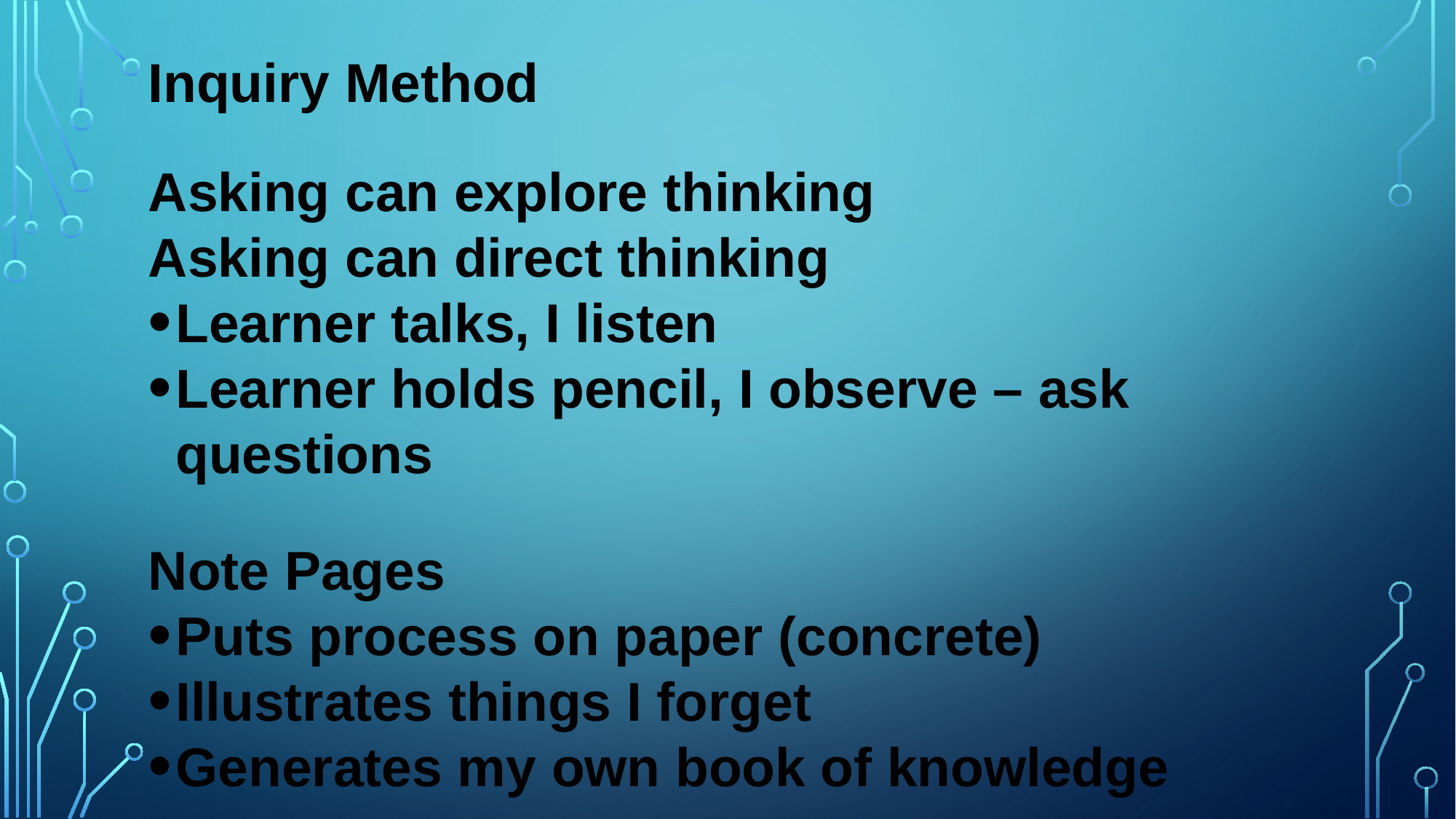

Inquiry Method

Asking can explore thinking
Asking can direct thinking
Learner talks, I listen
Learner holds pencil, I observe – ask questions

Note Pages
Puts process on paper (concrete)
Illustrates things I forget
Generates my own book of knowledge